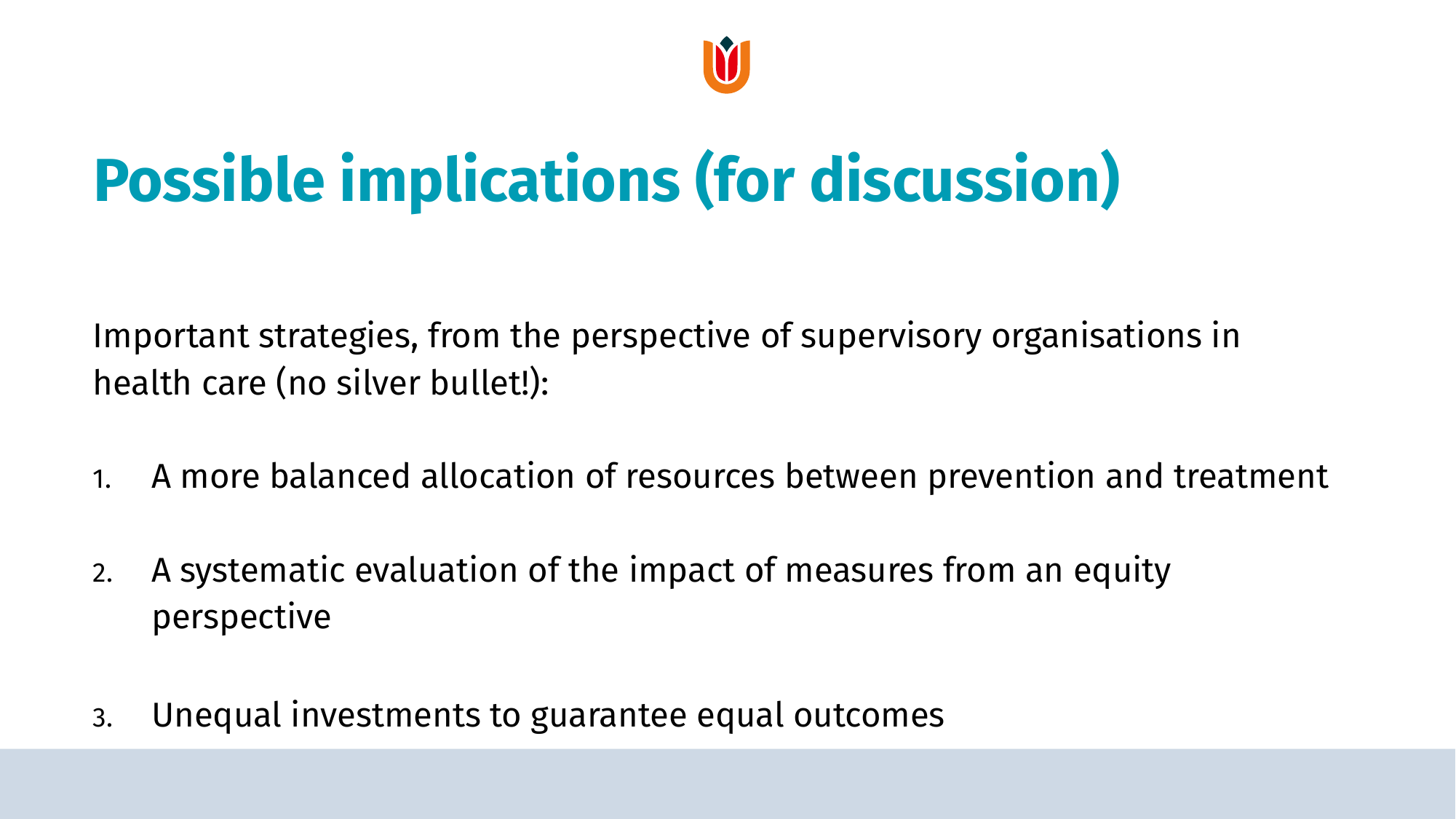

# Possible implications (for discussion)
Important strategies, from the perspective of supervisory organisations in health care (no silver bullet!):

A more balanced allocation of resources between prevention and treatment

A systematic evaluation of the impact of measures from an equity perspective

Unequal investments to guarantee equal outcomes